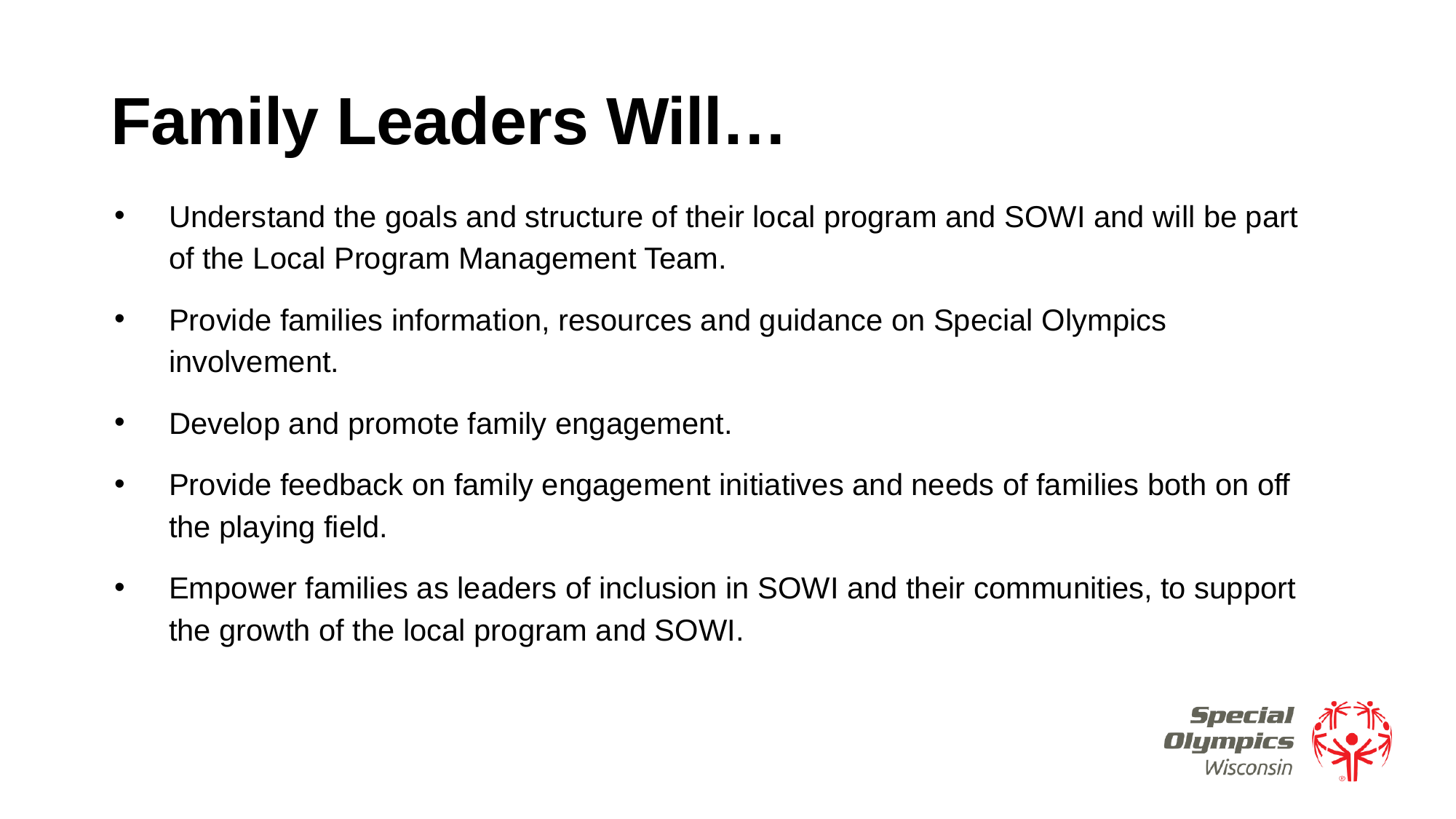

# Family Leaders Will…
Understand the goals and structure of their local program and SOWI and will be part of the Local Program Management Team.
Provide families information, resources and guidance on Special Olympics involvement.
Develop and promote family engagement.
Provide feedback on family engagement initiatives and needs of families both on off the playing field.
Empower families as leaders of inclusion in SOWI and their communities, to support the growth of the local program and SOWI.